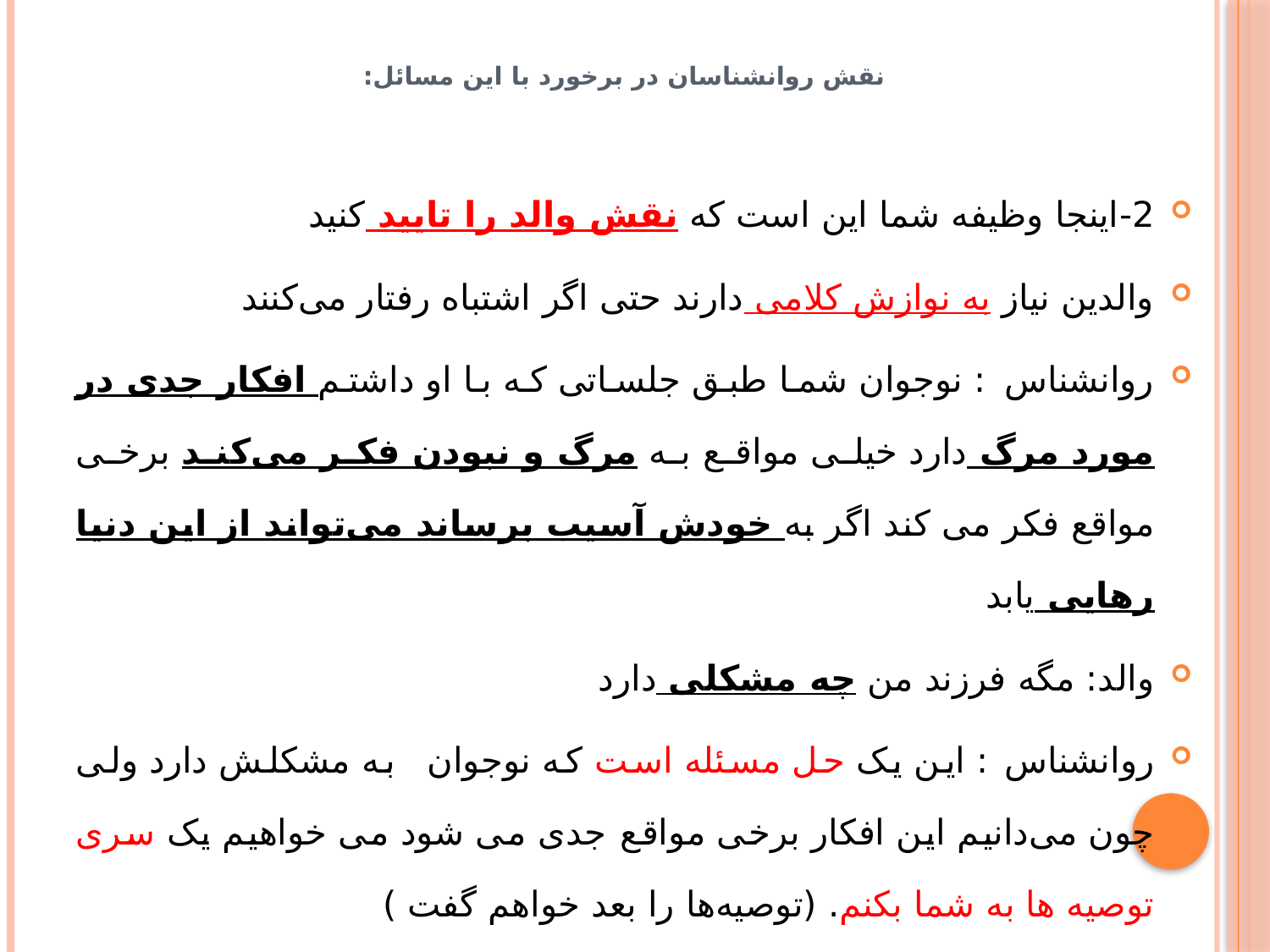

# نقش روانشناسان در برخورد با این مسائل:
2-اینجا وظیفه شما این است که نقش والد را تایید کنید
والدین نیاز به نوازش کلامی دارند حتی اگر اشتباه رفتار می‌کنند
روانشناس : نوجوان شما طبق جلساتی که با او داشتم افکار جدی در مورد مرگ دارد خیلی مواقع به مرگ و نبودن فکر می‌کند برخی مواقع فکر می کند اگر به خودش آسیب برساند می‌تواند از این دنیا رهایی یابد
والد: مگه فرزند من چه مشکلی دارد
روانشناس : این یک حل مسئله است که نوجوان  به مشکلش دارد ولی چون می‌دانیم این افکار برخی مواقع جدی می شود می خواهیم یک سری توصیه ها به شما بکنم. (توصیه‌ها را بعد خواهم گفت )